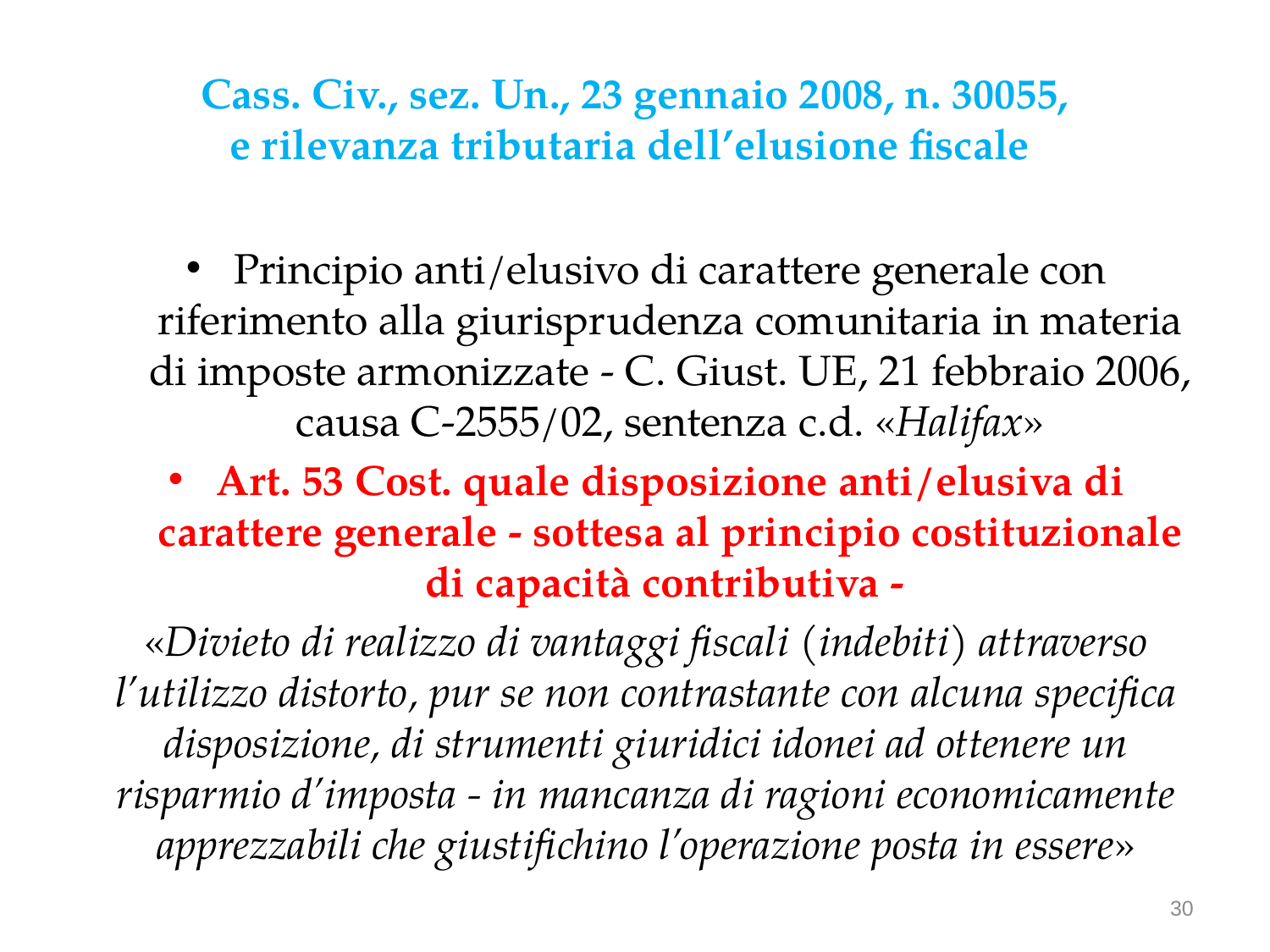

# Cass. Civ., sez. Un., 23 gennaio 2008, n. 30055, e rilevanza tributaria dell’elusione fiscale

Principio anti/elusivo di carattere generale con riferimento alla giurisprudenza comunitaria in materia di imposte armonizzate - C. Giust. UE, 21 febbraio 2006, causa C-2555/02, sentenza c.d. «Halifax»
Art. 53 Cost. quale disposizione anti/elusiva di carattere generale - sottesa al principio costituzionale di capacità contributiva -
«Divieto di realizzo di vantaggi fiscali (indebiti) attraverso l’utilizzo distorto, pur se non contrastante con alcuna specifica disposizione, di strumenti giuridici idonei ad ottenere un risparmio d’imposta - in mancanza di ragioni economicamente apprezzabili che giustifichino l’operazione posta in essere»
30